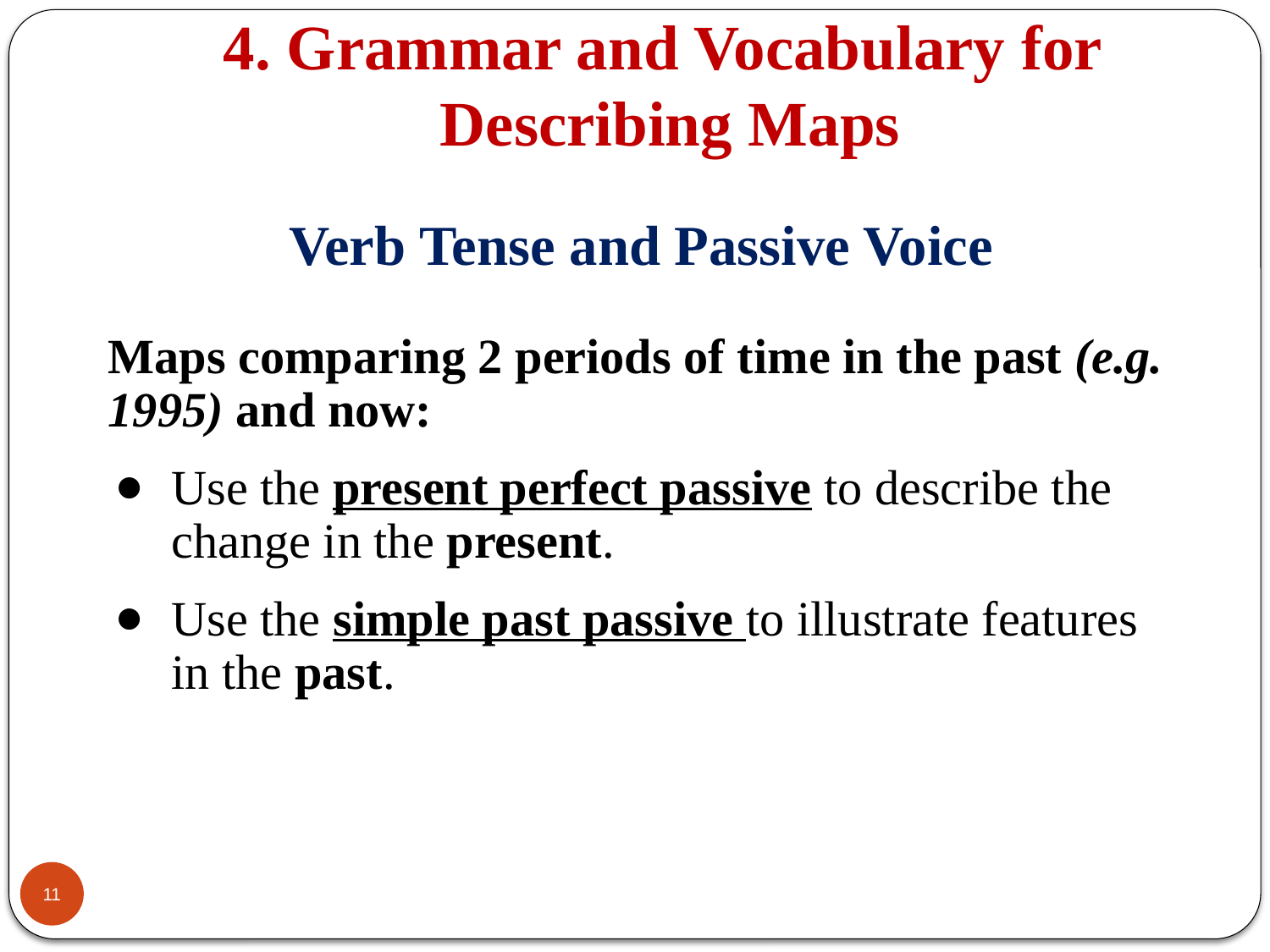

4. Grammar and Vocabulary for
Describing Maps
# Verb Tense and Passive Voice
Maps comparing 2 periods of time in the past (e.g. 1995) and now:
Use the present perfect passive to describe the change in the present.
Use the simple past passive to illustrate features in the past.
11